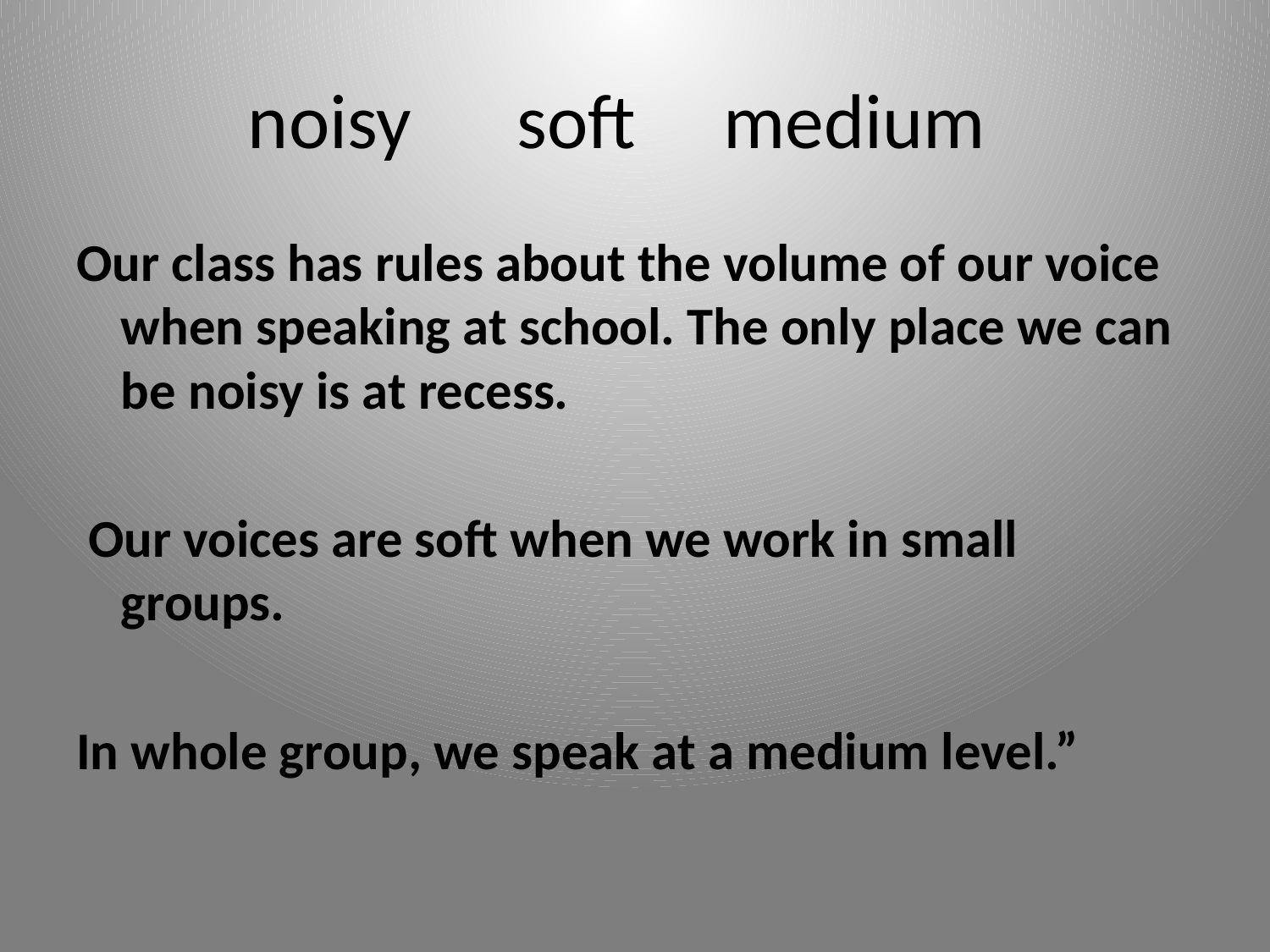

# noisy      soft     medium
Our class has rules about the volume of our voice when speaking at school. The only place we can be noisy is at recess.

 Our voices are soft when we work in small groups.

In whole group, we speak at a medium level.”